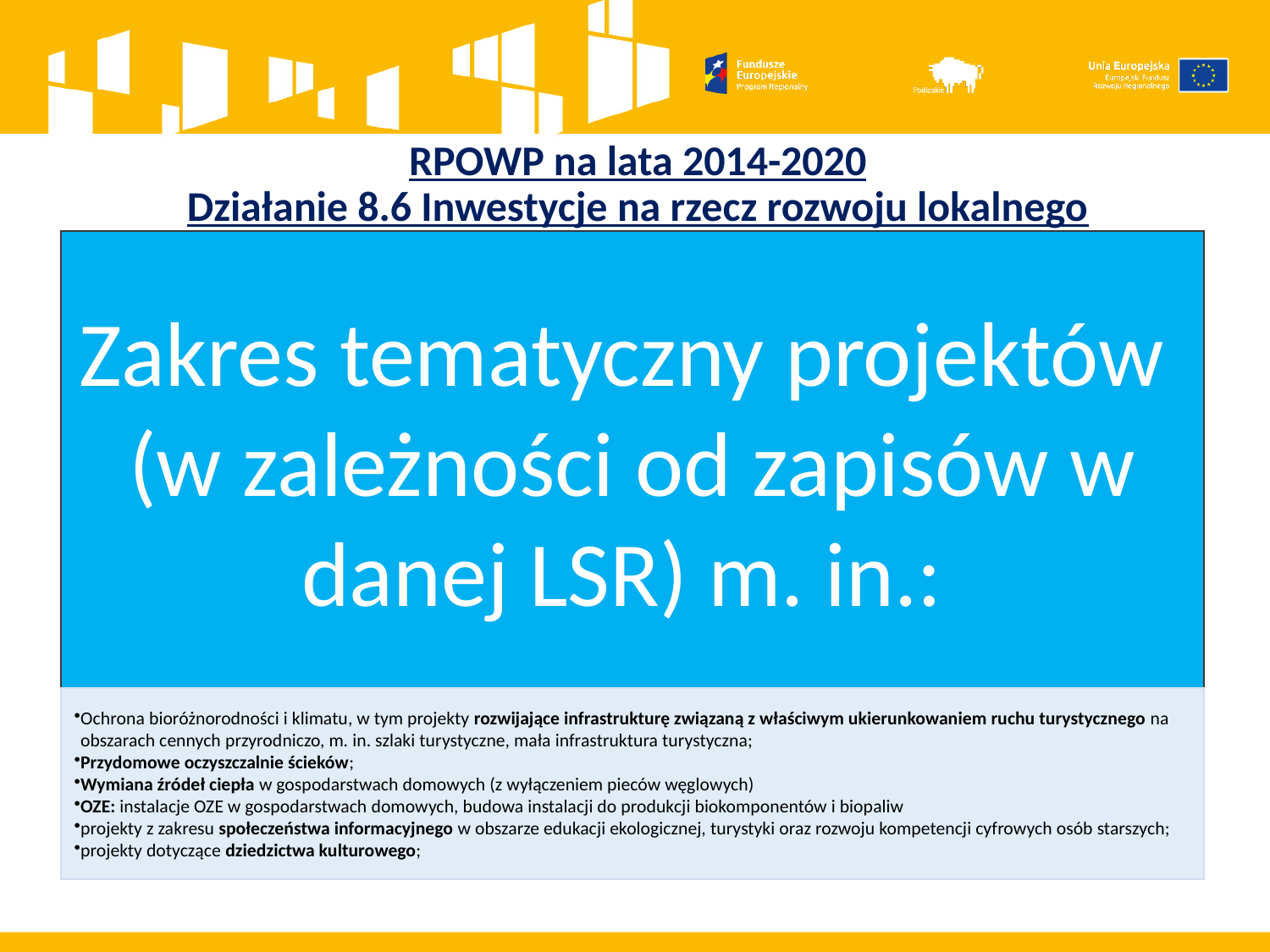

# RPOWP na lata 2014-2020 Działanie 8.6 Inwestycje na rzecz rozwoju lokalnego
Zakres tematyczny projektów
(w zależności od zapisów w danej LSR) m. in.:
Ochrona bioróżnorodności i klimatu, w tym projekty rozwijające infrastrukturę związaną z właściwym ukierunkowaniem ruchu turystycznego na obszarach cennych przyrodniczo, m. in. szlaki turystyczne, mała infrastruktura turystyczna;
projekty z zakresu społeczeństwa informacyjnego w obszarze edukacji ekologicznej, turystyki oraz rozwoju kompetencji cyfrowych osób starszych;
projekty dotyczące dziedzictwa kulturowego;
Przydomowe oczyszczalnie ścieków;
Wymiana źródeł ciepła w gospodarstwach domowych (z wyłączeniem pieców węglowych)
OZE: instalacje OZE w gospodarstwach domowych, budowa instalacji do produkcji biokomponentów i biopaliw